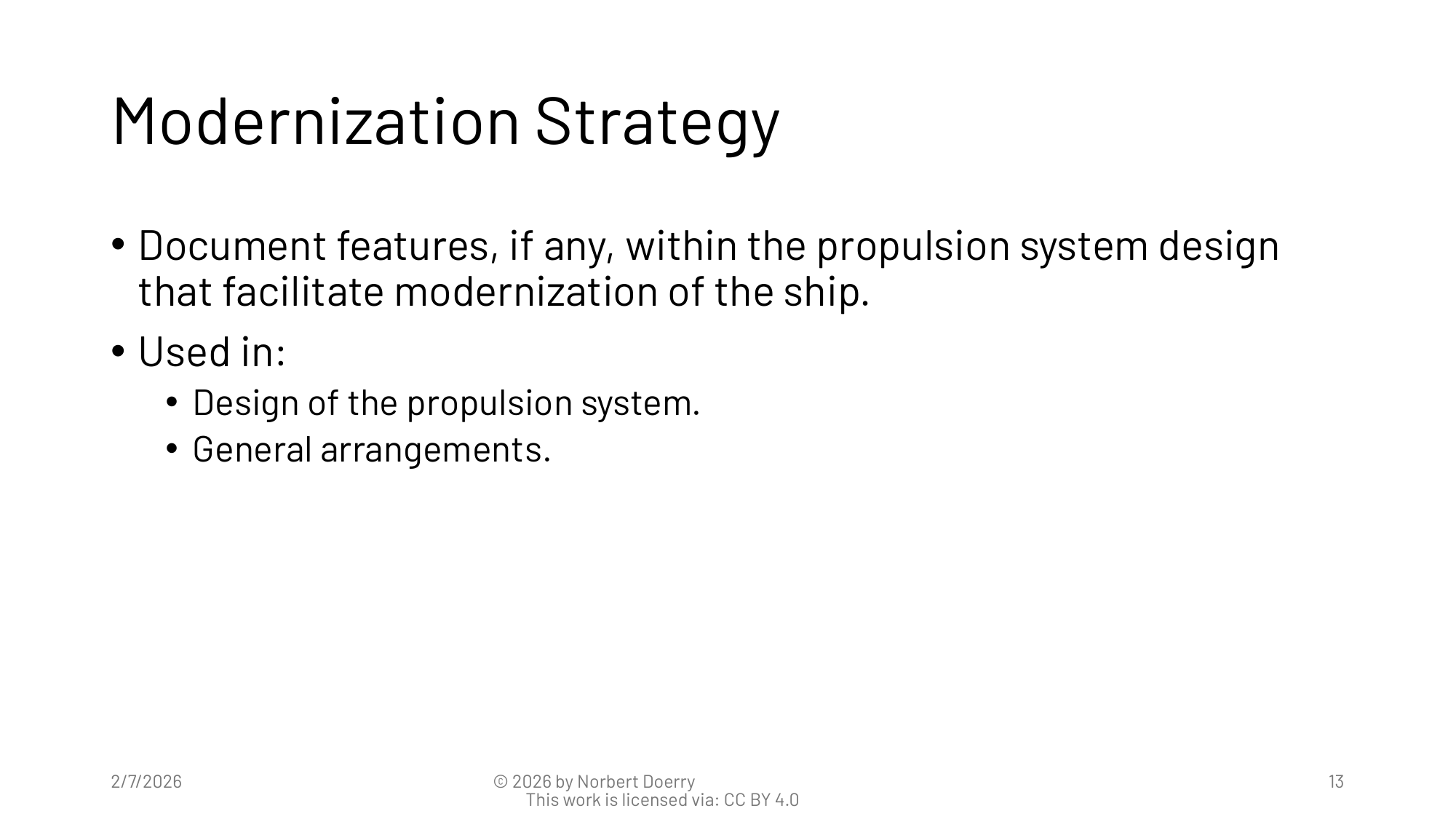

# Modernization Strategy
Document features, if any, within the propulsion system design that facilitate modernization of the ship.
Used in:
Design of the propulsion system.
General arrangements.
2/7/2026
© 2026 by Norbert Doerry                                                                                  This work is licensed via: CC BY 4.0
13